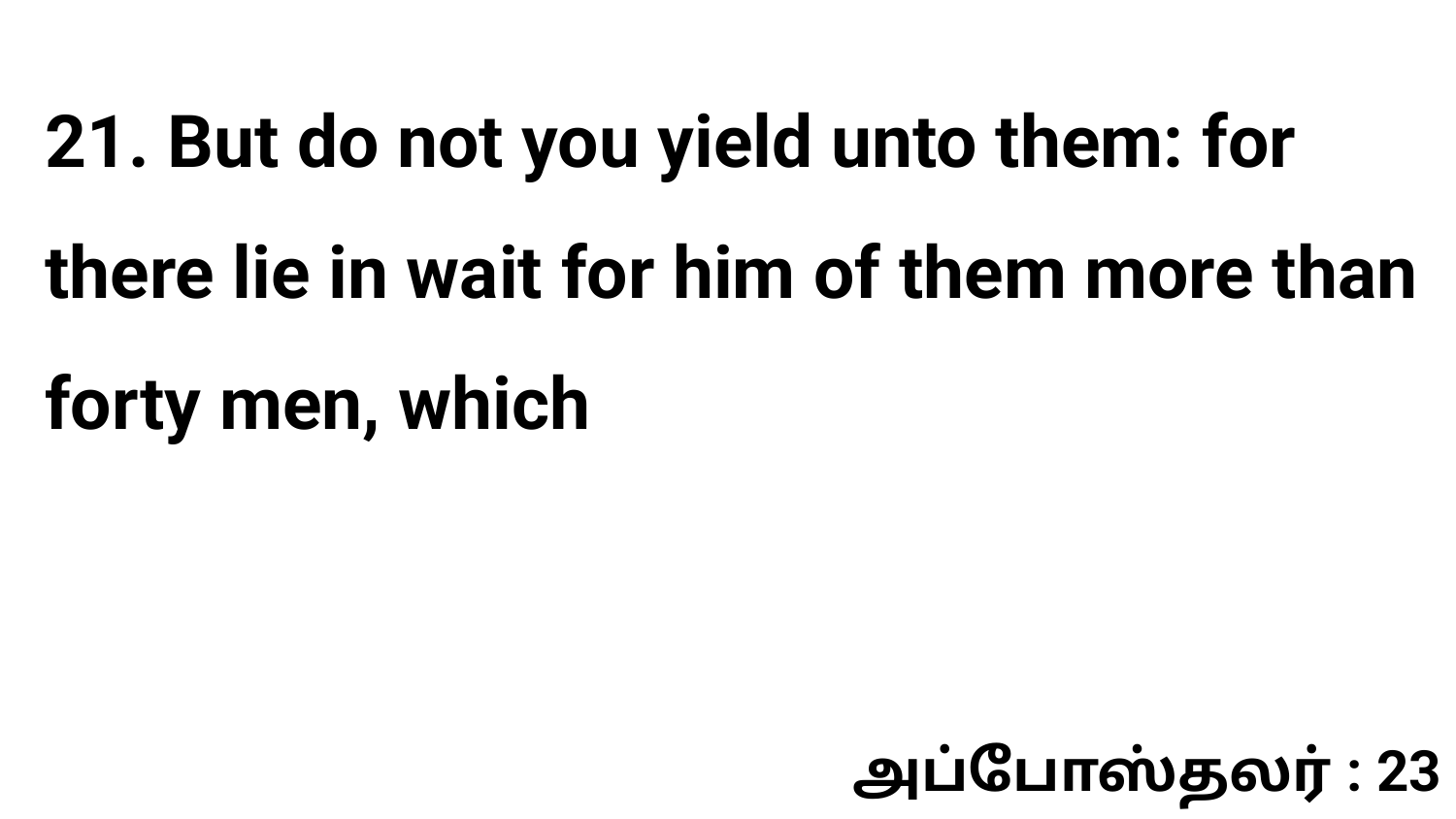

21. But do not you yield unto them: for there lie in wait for him of them more than forty men, which
அப்போஸ்தலர் : 23